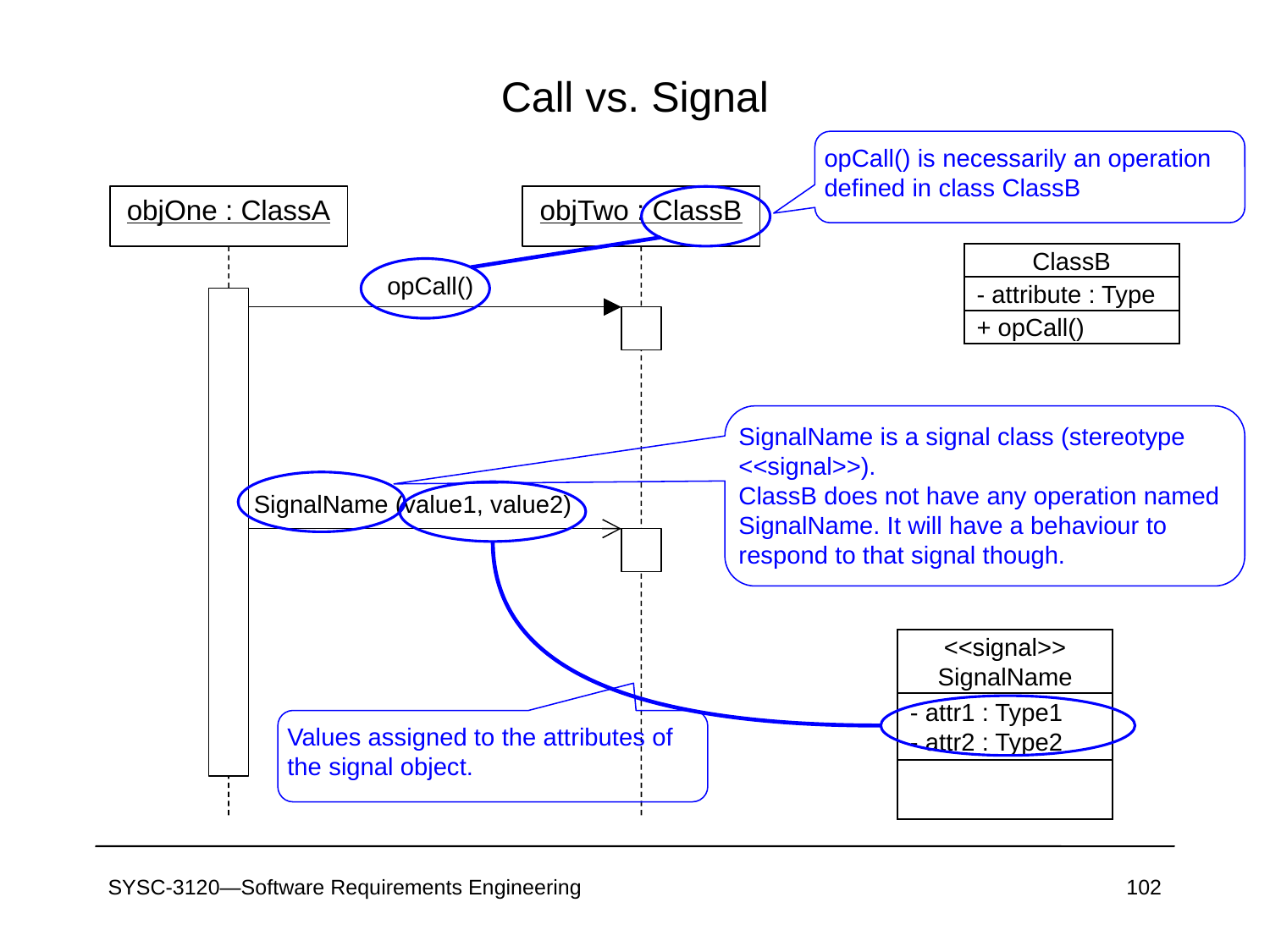

# Call vs. Signal
opCall() is necessarily an operation defined in class ClassB
objOne : ClassA
objTwo : ClassB

ClassB

- attribute : Type
+ opCall()

opCall()

SignalName is a signal class (stereotype <<signal>>).
ClassB does not have any operation named SignalName. It will have a behaviour to respond to that signal though.

SignalName (value1, value2)

<<signal>>
SignalName

- attr1 : Type1
- attr2 : Type2

Values assigned to the attributes of the signal object.
SYSC-3120—Software Requirements Engineering
102